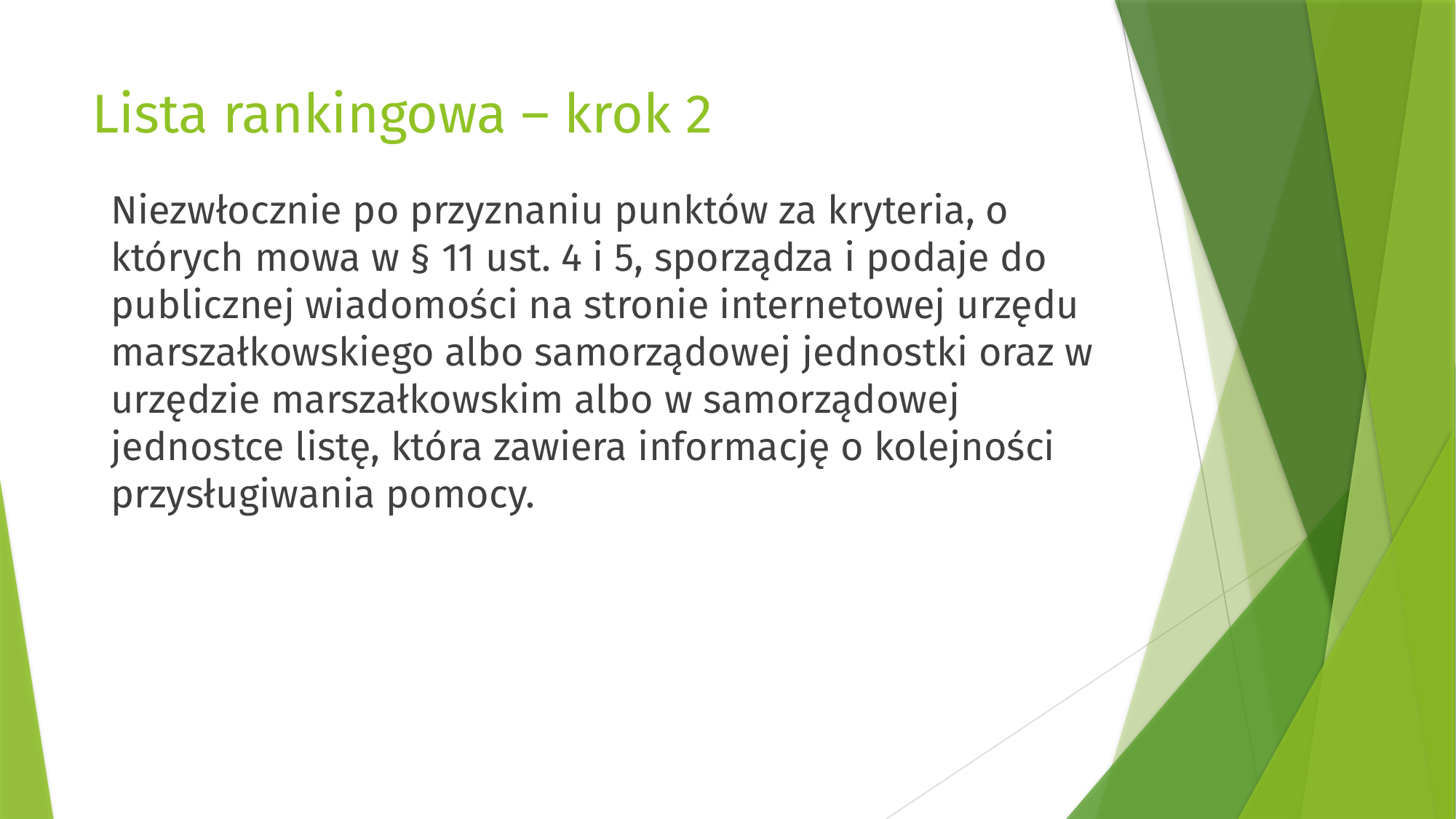

# Lista rankingowa – krok 2
Niezwłocznie po przyznaniu punktów za kryteria, o których mowa w § 11 ust. 4 i 5, sporządza i podaje do publicznej wiadomości na stronie internetowej urzędu marszałkowskiego albo samorządowej jednostki oraz w urzędzie marszałkowskim albo w samorządowej jednostce listę, która zawiera informację o kolejności przysługiwania pomocy.